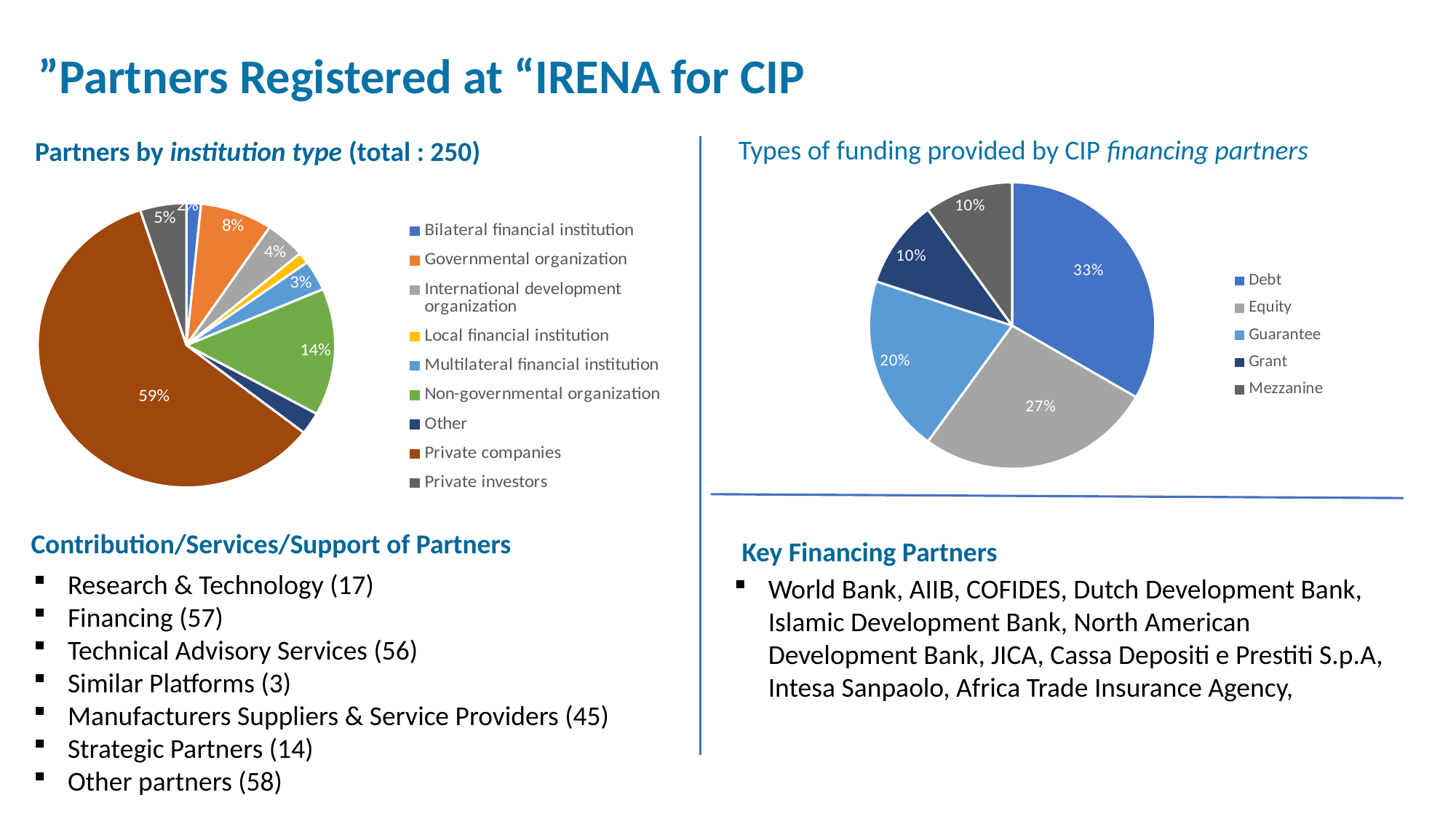

Partners Registered at “IRENA for CIP”
Partners by institution type (total : 250)
Types of funding provided by CIP financing partners

### Chart

| Category |  |
|---|---|
| Debt | 10.0 |
| Equity | 8.0 |
| Guarantee | 6.0 |
| Grant | 3.0 |
| Mezzanine | 3.0 |

### Chart

| Category | Sales |
|---|---|
| Bilateral financial institution | 5.0 |
| Governmental organization | 25.0 |
| International development organization | 14.0 |
| Local financial institution | 4.0 |
| Multilateral financial institution | 11.0 |
| Non-governmental organization | 46.0 |
| Other  | 8.0 |
| Private companies | 189.0 |
| Private investors | 16.0 |
Contribution/Services/Support of Partners
Key Financing Partners
Research & Technology (17)
Financing (57)
Technical Advisory Services (56)
Similar Platforms (3)
Manufacturers Suppliers & Service Providers (45)
Strategic Partners (14)
Other partners (58)
World Bank, AIIB, COFIDES, Dutch Development Bank, Islamic Development Bank, North American Development Bank, JICA, Cassa Depositi e Prestiti S.p.A, Intesa Sanpaolo, Africa Trade Insurance Agency,